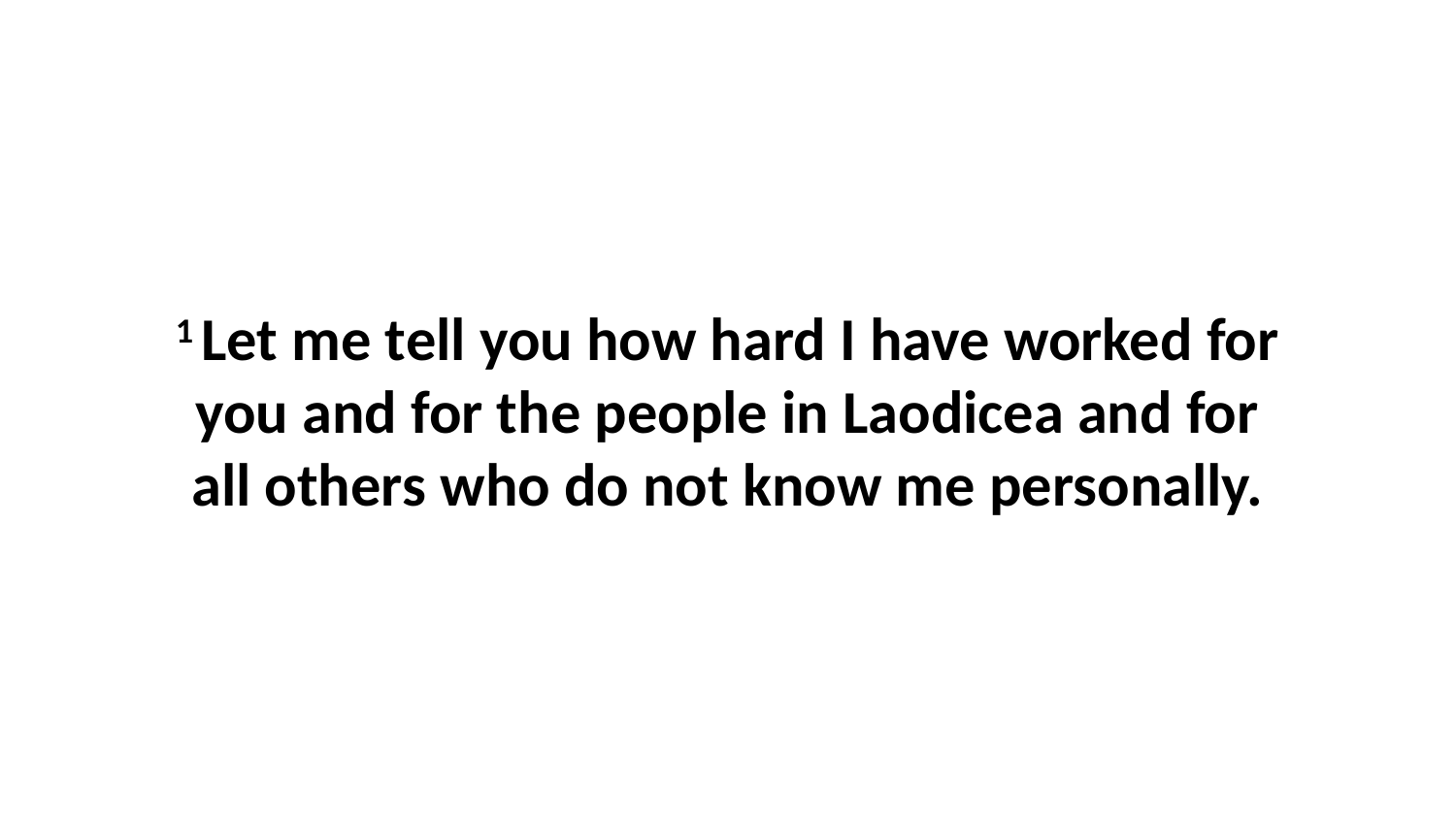

1 Let me tell you how hard I have worked for you and for the people in Laodicea and for all others who do not know me personally.